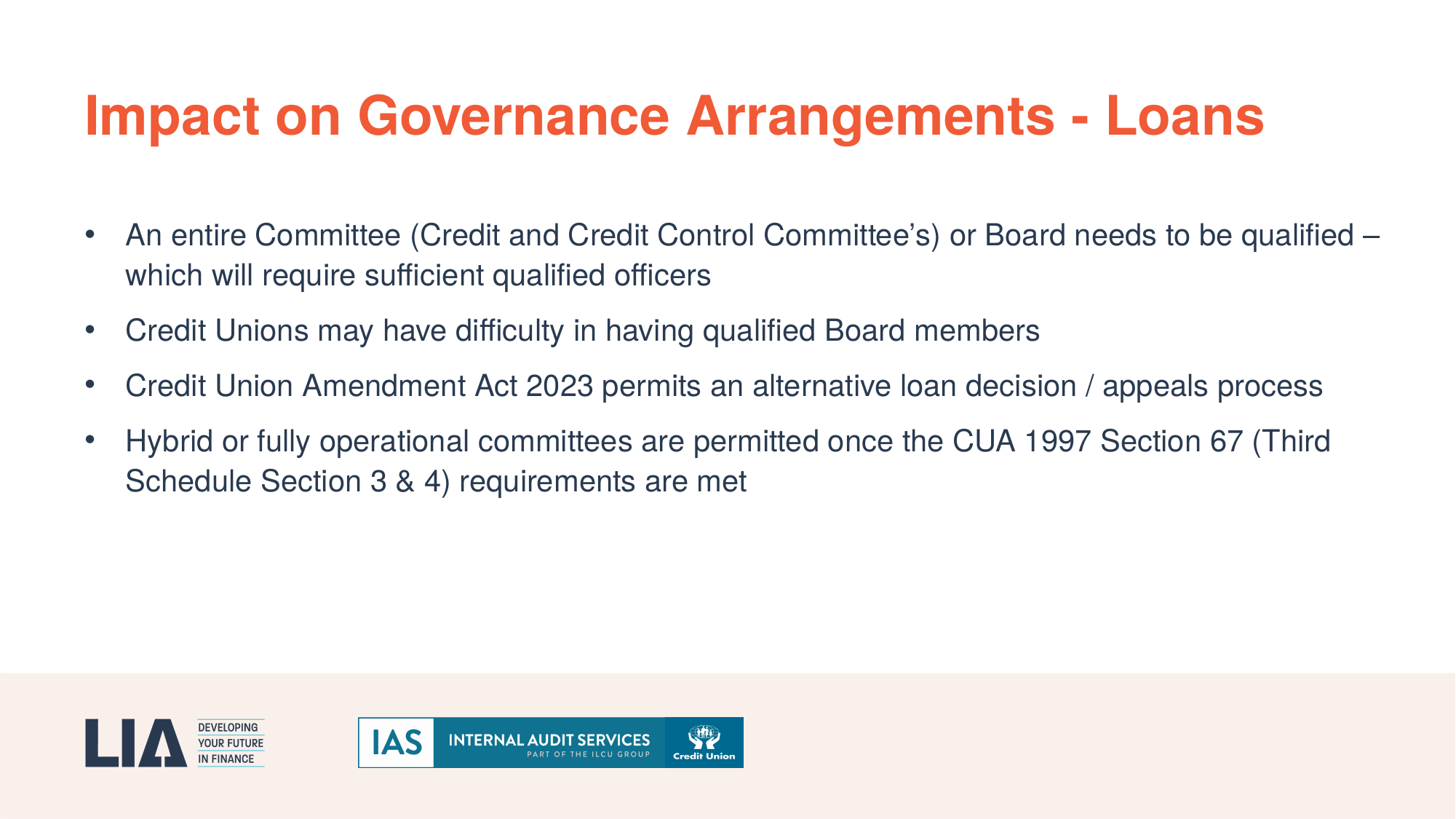

Impact on Governance Arrangements - Loans
An entire Committee (Credit and Credit Control Committee’s) or Board needs to be qualified – which will require sufficient qualified officers
Credit Unions may have difficulty in having qualified Board members
Credit Union Amendment Act 2023 permits an alternative loan decision / appeals process
Hybrid or fully operational committees are permitted once the CUA 1997 Section 67 (Third Schedule Section 3 & 4) requirements are met